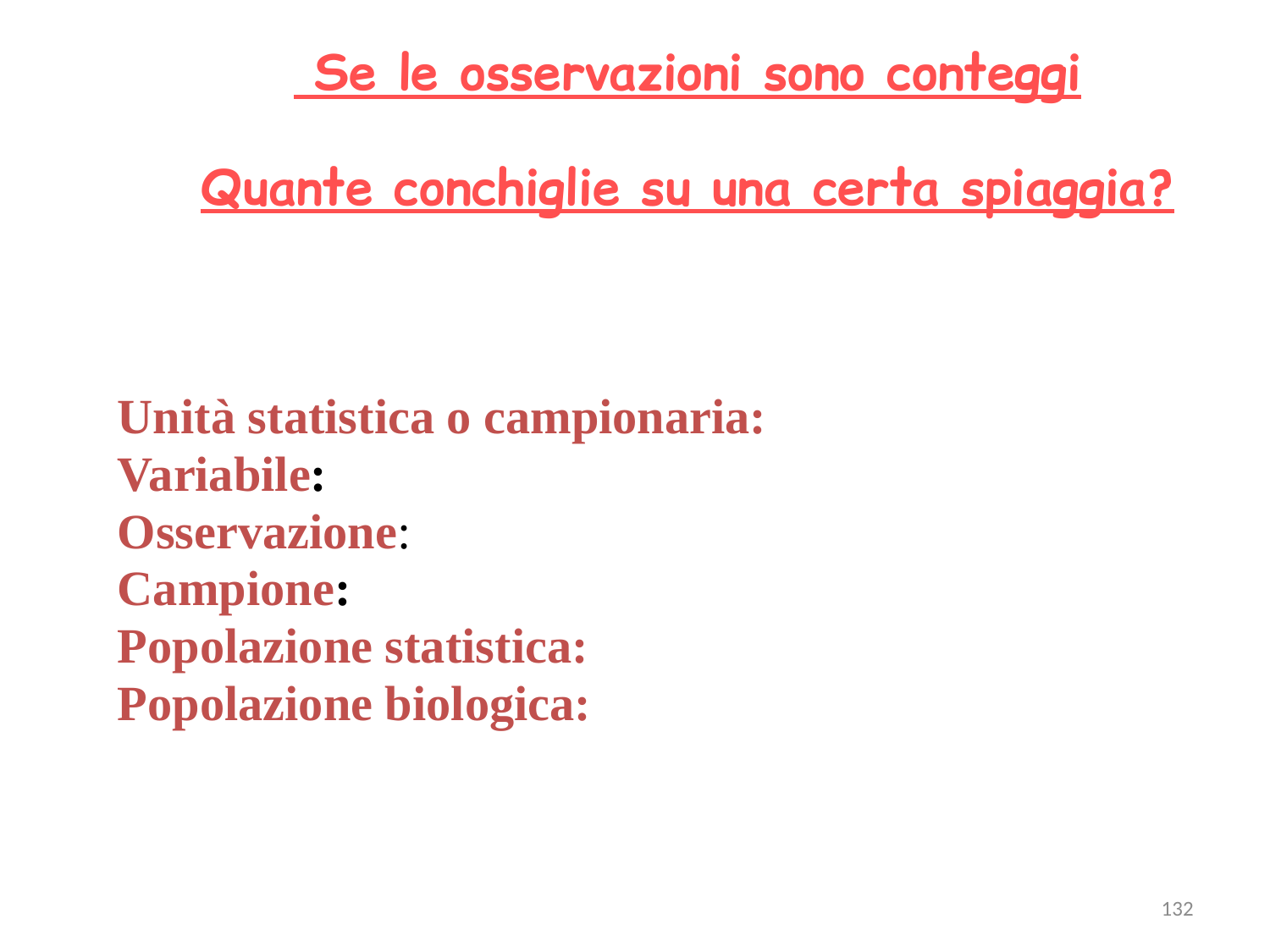

Se le osservazioni sono conteggi

Quante conchiglie su una certa spiaggia?

Unità statistica o campionaria:
Variabile:
Osservazione:
Campione:
Popolazione statistica:
Popolazione biologica:
132